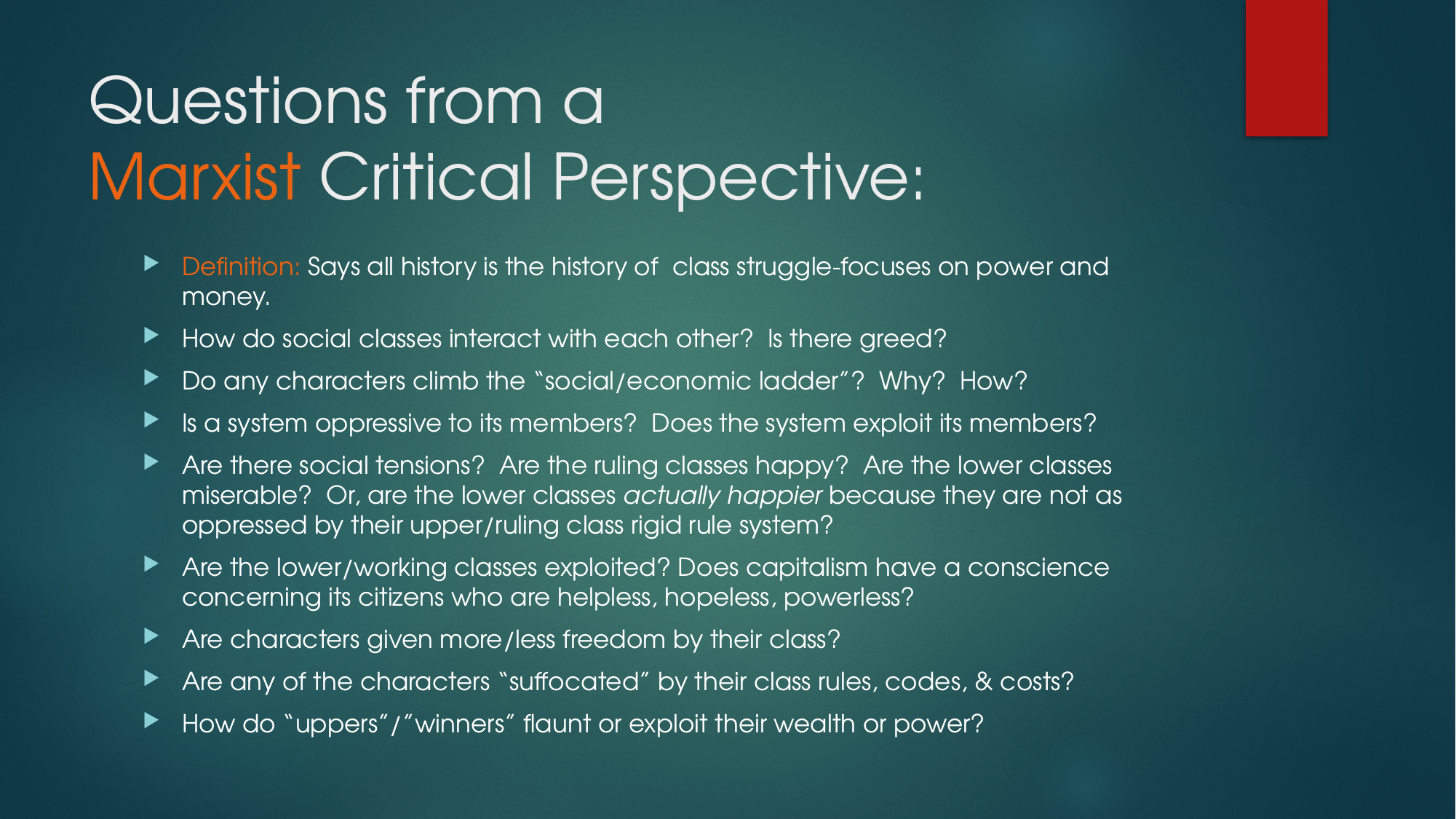

# Questions from a Marxist Critical Perspective:
Definition: Says all history is the history of  class struggle-focuses on power and money.
How do social classes interact with each other?  Is there greed?
Do any characters climb the “social/economic ladder”?  Why?  How?
Is a system oppressive to its members?  Does the system exploit its members?
Are there social tensions?  Are the ruling classes happy?  Are the lower classes miserable?  Or, are the lower classes actually happier because they are not as oppressed by their upper/ruling class rigid rule system?
Are the lower/working classes exploited? Does capitalism have a conscience concerning its citizens who are helpless, hopeless, powerless?
Are characters given more/less freedom by their class?
Are any of the characters “suffocated” by their class rules, codes, & costs?
How do “uppers”/”winners” flaunt or exploit their wealth or power?